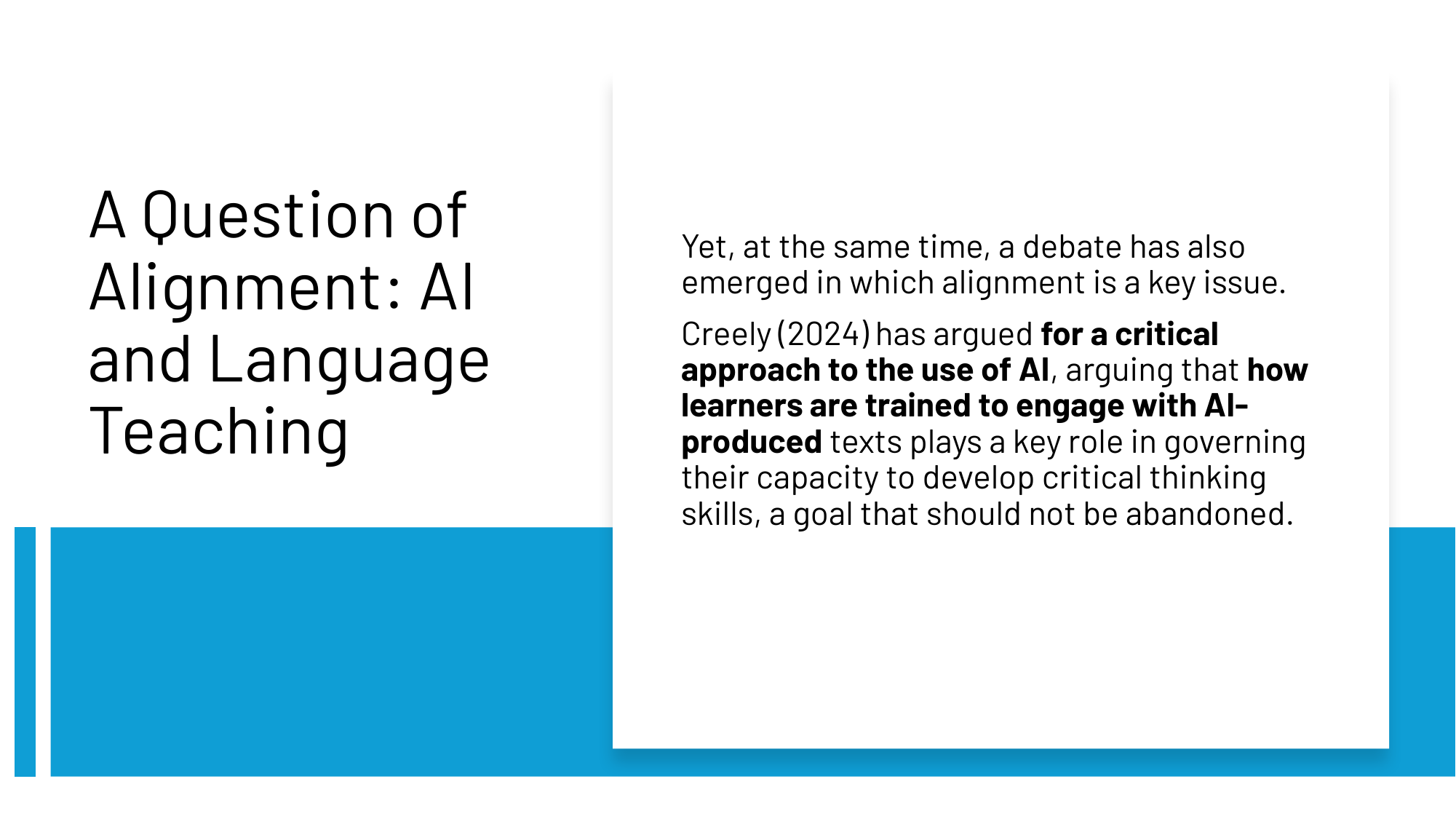

# A Question of Alignment: AI and Language Teaching
Yet, at the same time, a debate has also emerged in which alignment is a key issue.
Creely (2024) has argued for a critical approach to the use of AI, arguing that how learners are trained to engage with AI-produced texts plays a key role in governing their capacity to develop critical thinking skills, a goal that should not be abandoned.